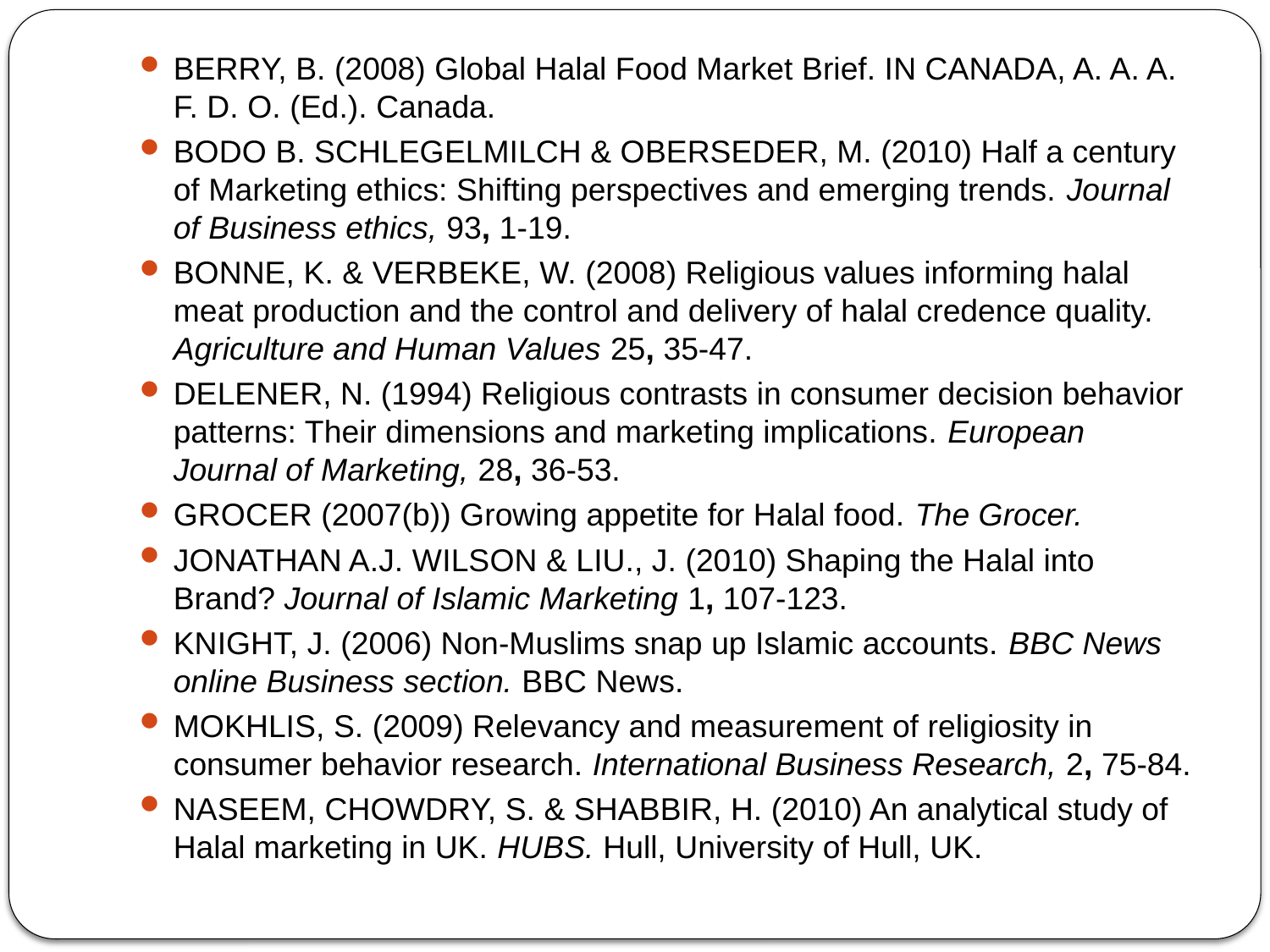

BERRY, B. (2008) Global Halal Food Market Brief. IN CANADA, A. A. A. F. D. O. (Ed.). Canada.
BODO B. SCHLEGELMILCH & OBERSEDER, M. (2010) Half a century of Marketing ethics: Shifting perspectives and emerging trends. Journal of Business ethics, 93, 1-19.
BONNE, K. & VERBEKE, W. (2008) Religious values informing halal meat production and the control and delivery of halal credence quality. Agriculture and Human Values 25, 35-47.
DELENER, N. (1994) Religious contrasts in consumer decision behavior patterns: Their dimensions and marketing implications. European Journal of Marketing, 28, 36-53.
GROCER (2007(b)) Growing appetite for Halal food. The Grocer.
JONATHAN A.J. WILSON & LIU., J. (2010) Shaping the Halal into Brand? Journal of Islamic Marketing 1, 107-123.
KNIGHT, J. (2006) Non-Muslims snap up Islamic accounts. BBC News online Business section. BBC News.
MOKHLIS, S. (2009) Relevancy and measurement of religiosity in consumer behavior research. International Business Research, 2, 75-84.
NASEEM, CHOWDRY, S. & SHABBIR, H. (2010) An analytical study of Halal marketing in UK. HUBS. Hull, University of Hull, UK.